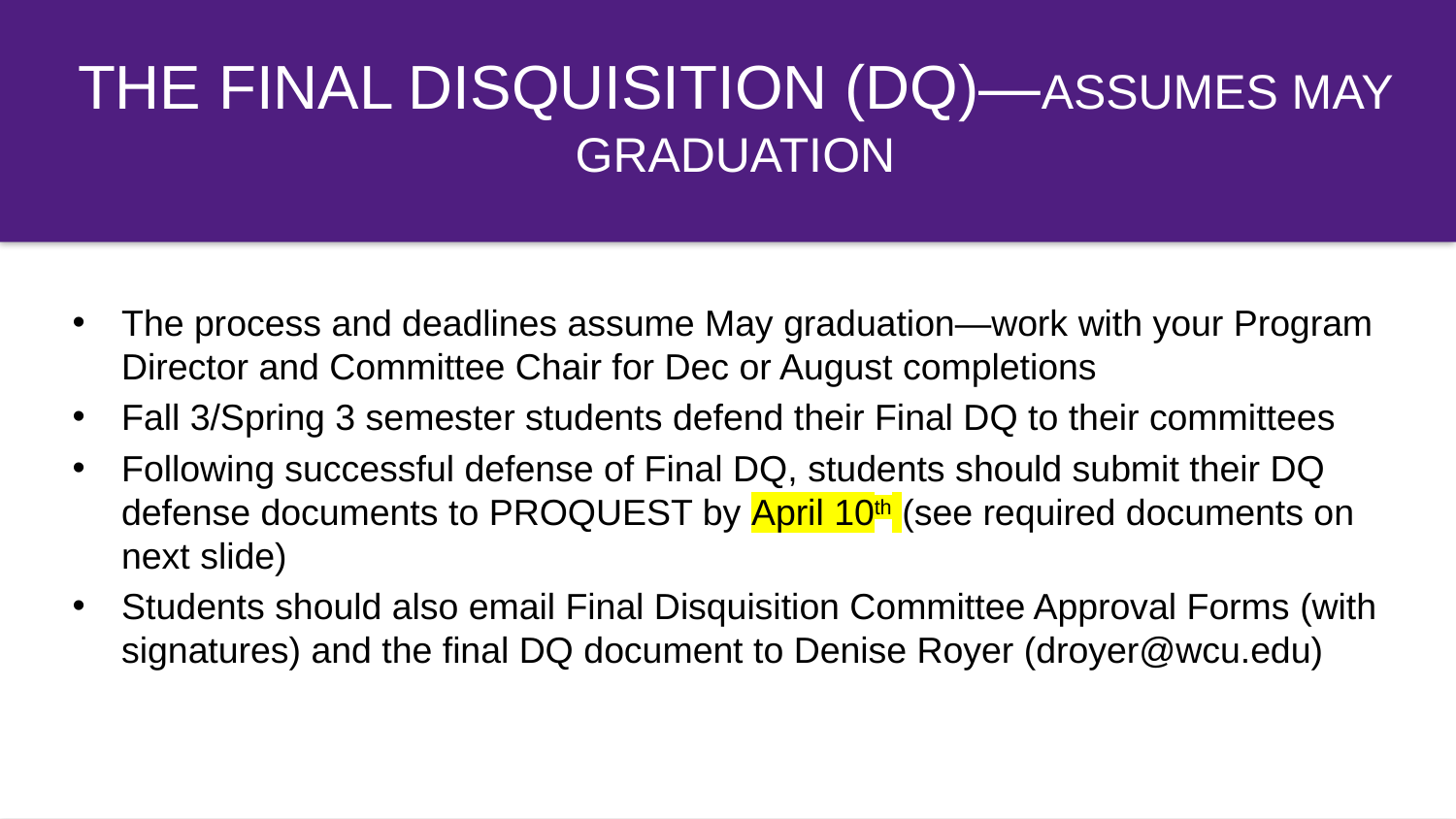

The Final Disquisition (DQ)—assumes May graduation
The process and deadlines assume May graduation—work with your Program Director and Committee Chair for Dec or August completions
Fall 3/Spring 3 semester students defend their Final DQ to their committees
Following successful defense of Final DQ, students should submit their DQ defense documents to PROQUEST by April 10th (see required documents on next slide)
Students should also email Final Disquisition Committee Approval Forms (with signatures) and the final DQ document to Denise Royer (droyer@wcu.edu)